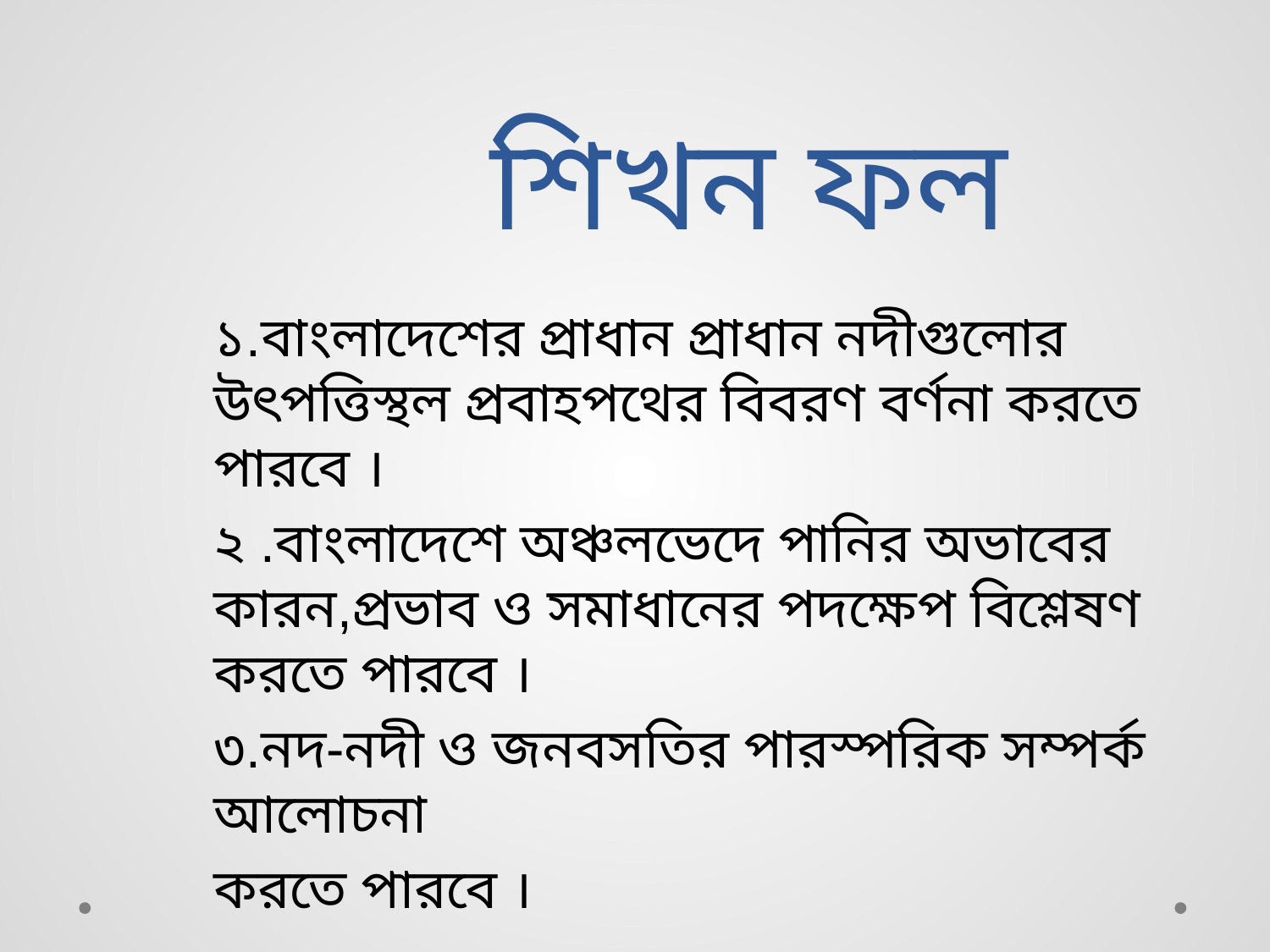

# শিখন ফল
১.বাংলাদেশের প্রাধান প্রাধান নদীগুলোর উৎপত্তিস্থল প্রবাহপথের বিবরণ বর্ণনা করতে পারবে ।
২ .বাংলাদেশে অঞ্চলভেদে পানির অভাবের কারন,প্রভাব ও সমাধানের পদক্ষেপ বিশ্লেষণ করতে পারবে ।
৩.নদ-নদী ও জনবসতির পারস্পরিক সম্পর্ক আলোচনা
করতে পারবে ।